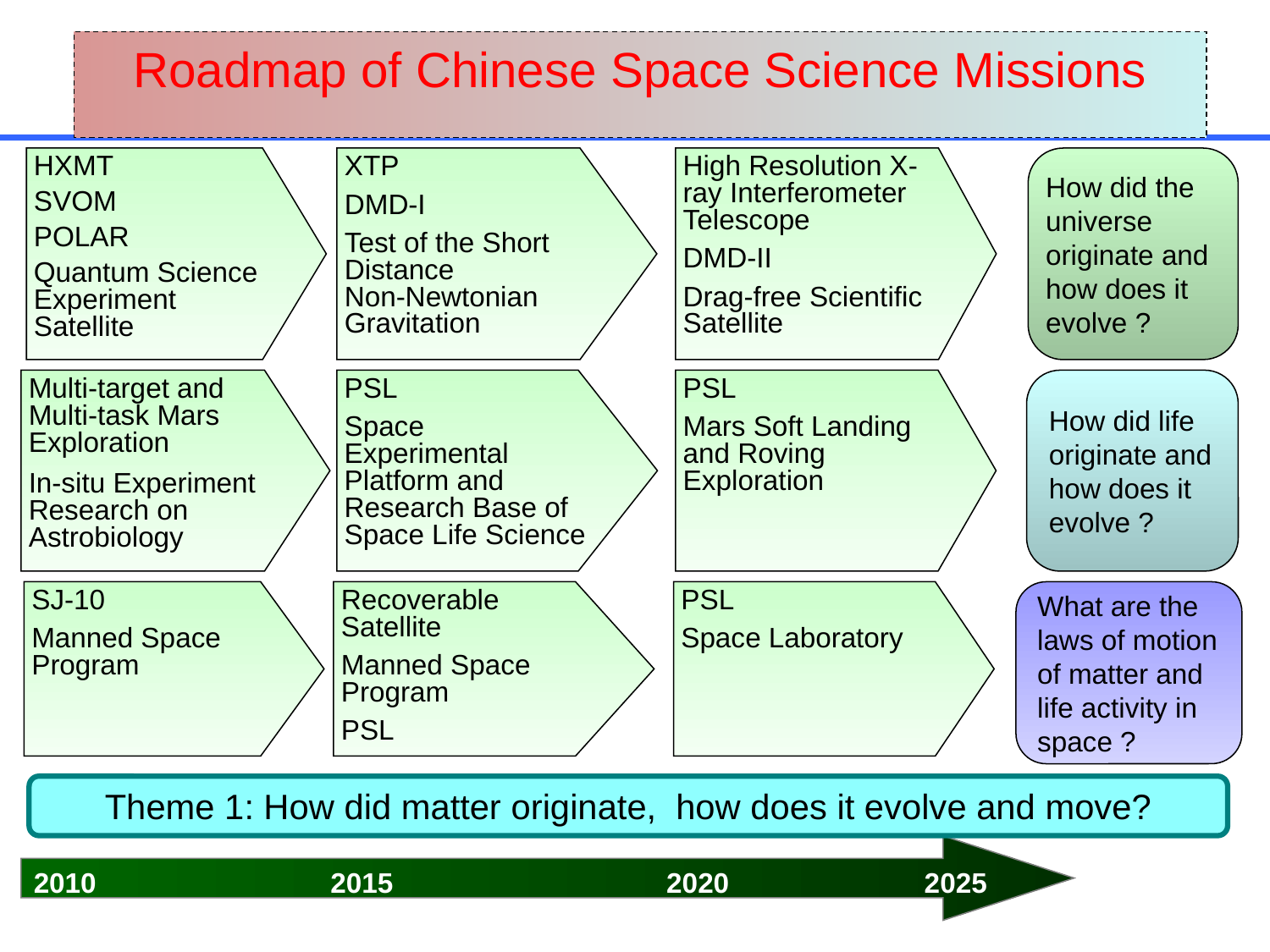

Roadmap of Chinese Space Science Missions
HXMT
SVOM
POLAR
Quantum Science Experiment Satellite
XTP
DMD-I
Test of the Short Distance           Non-Newtonian Gravitation
High Resolution X-ray Interferometer Telescope
DMD-II
Drag-free Scientific Satellite
How did the universe originate and how does it evolve ?
Multi-target and Multi-task Mars Exploration
In-situ Experiment Research on Astrobiology
PSL
Space Experimental Platform and Research Base of Space Life Science
PSL
Mars Soft Landing and Roving Exploration
How did life originate and how does it evolve ?
SJ-10
Manned Space Program
Recoverable Satellite
Manned Space Program
PSL
PSL
Space Laboratory

What are the laws of motion of matter and life activity in space ?
Theme 1: How did matter originate,  how does it evolve and move?
2010                              2015                                   2020                         2025